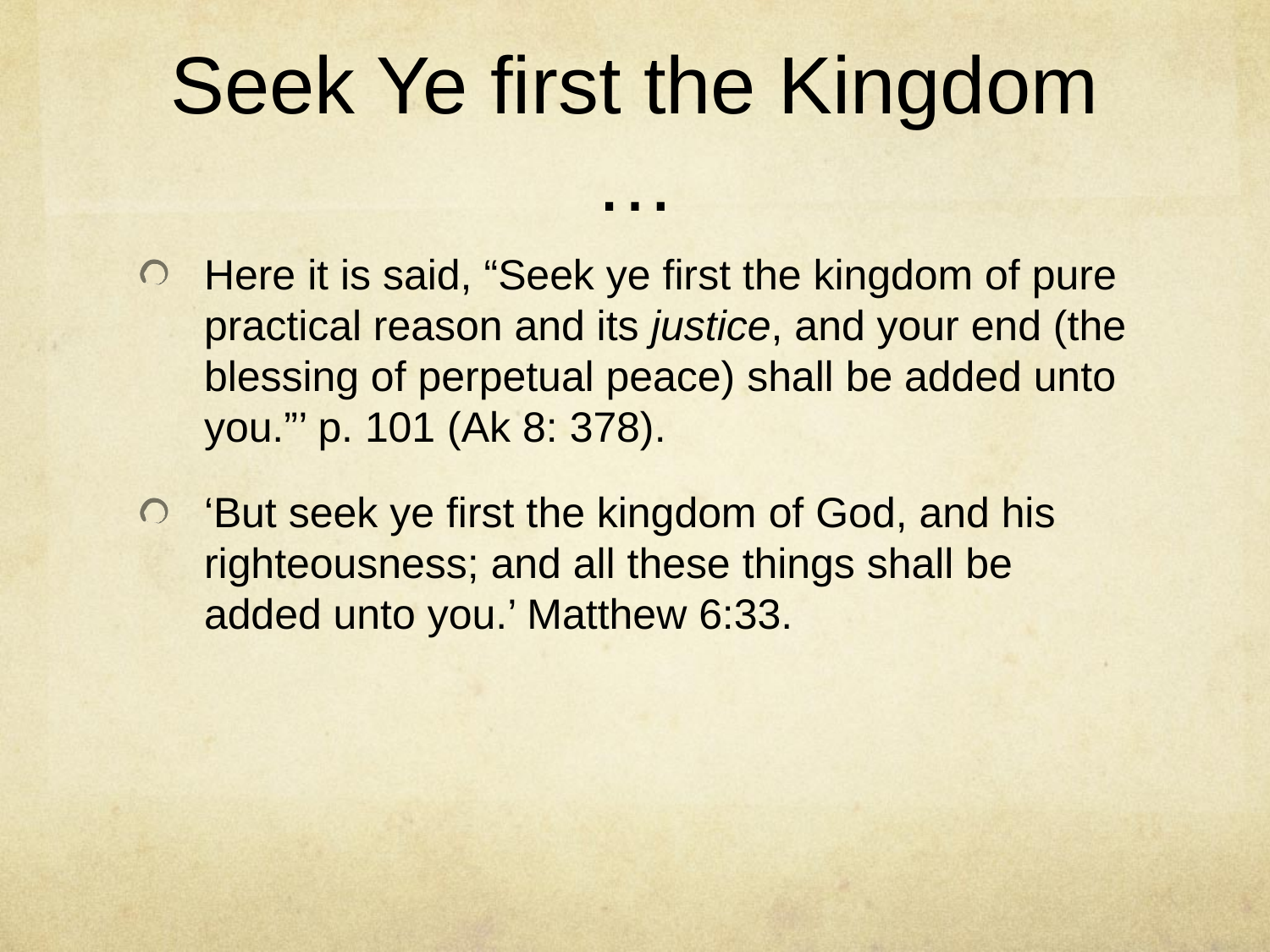

# Seek Ye first the Kingdom …
Here it is said, “Seek ye first the kingdom of pure practical reason and its justice, and your end (the blessing of perpetual peace) shall be added unto you.”’ p. 101 (Ak 8: 378).
‘But seek ye first the kingdom of God, and his righteousness; and all these things shall be added unto you.’ Matthew 6:33.